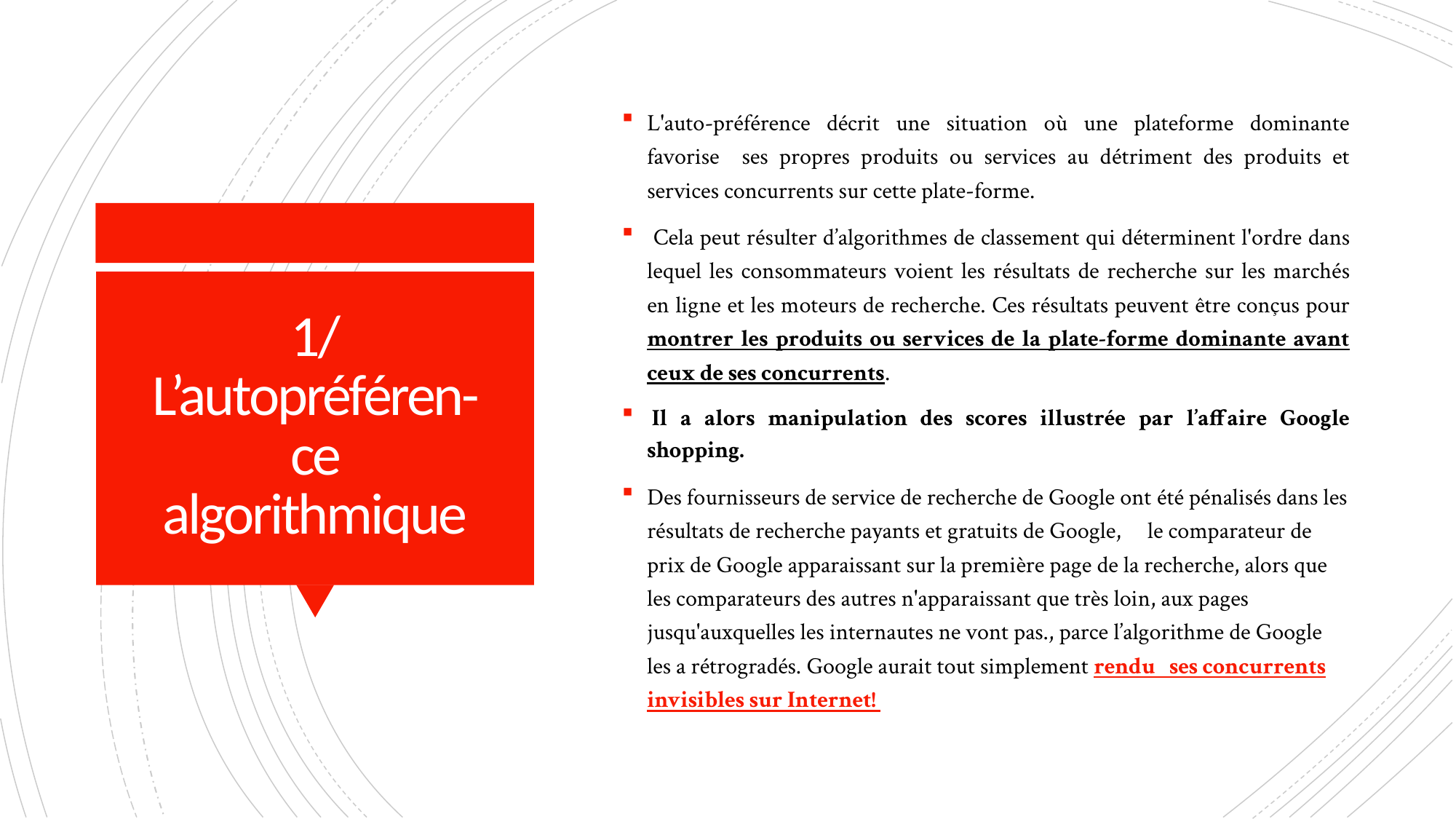

L'auto-préférence décrit une situation où une plateforme dominante favorise  ses propres produits ou services au détriment des produits et services concurrents sur cette plate-forme.
 Cela peut résulter d’algorithmes de classement qui déterminent l'ordre dans lequel les consommateurs voient les résultats de recherche sur les marchés en ligne et les moteurs de recherche. Ces résultats peuvent être conçus pour montrer les produits ou services de la plate-forme dominante avant ceux de ses concurrents.
 Il a alors manipulation des scores illustrée par l’affaire Google shopping.
Des fournisseurs de service de recherche de Google ont été pénalisés dans les résultats de recherche payants et gratuits de Google,     le comparateur de prix de Google apparaissant sur la première page de la recherche, alors que les comparateurs des autres n'apparaissant que très loin, aux pages jusqu'auxquelles les internautes ne vont pas., parce l’algorithme de Google les a rétrogradés. Google aurait tout simplement rendu   ses concurrents invisibles sur Internet!

# 1/ L’autopréféren-ce algorithmique